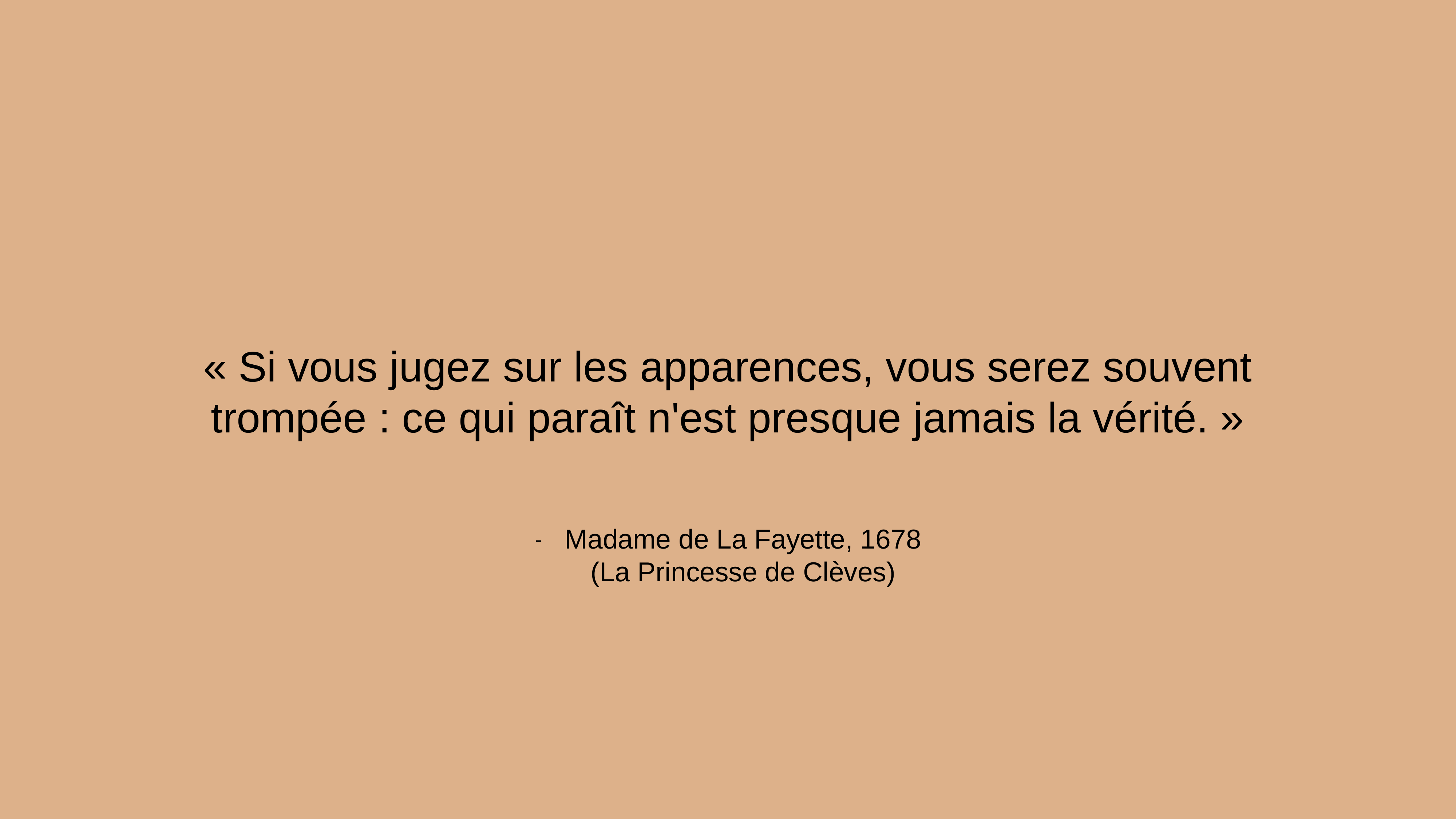

« Si vous jugez sur les apparences, vous serez souvent trompée : ce qui paraît n'est presque jamais la vérité. »
Madame de La Fayette, 1678 (La Princesse de Clèves)